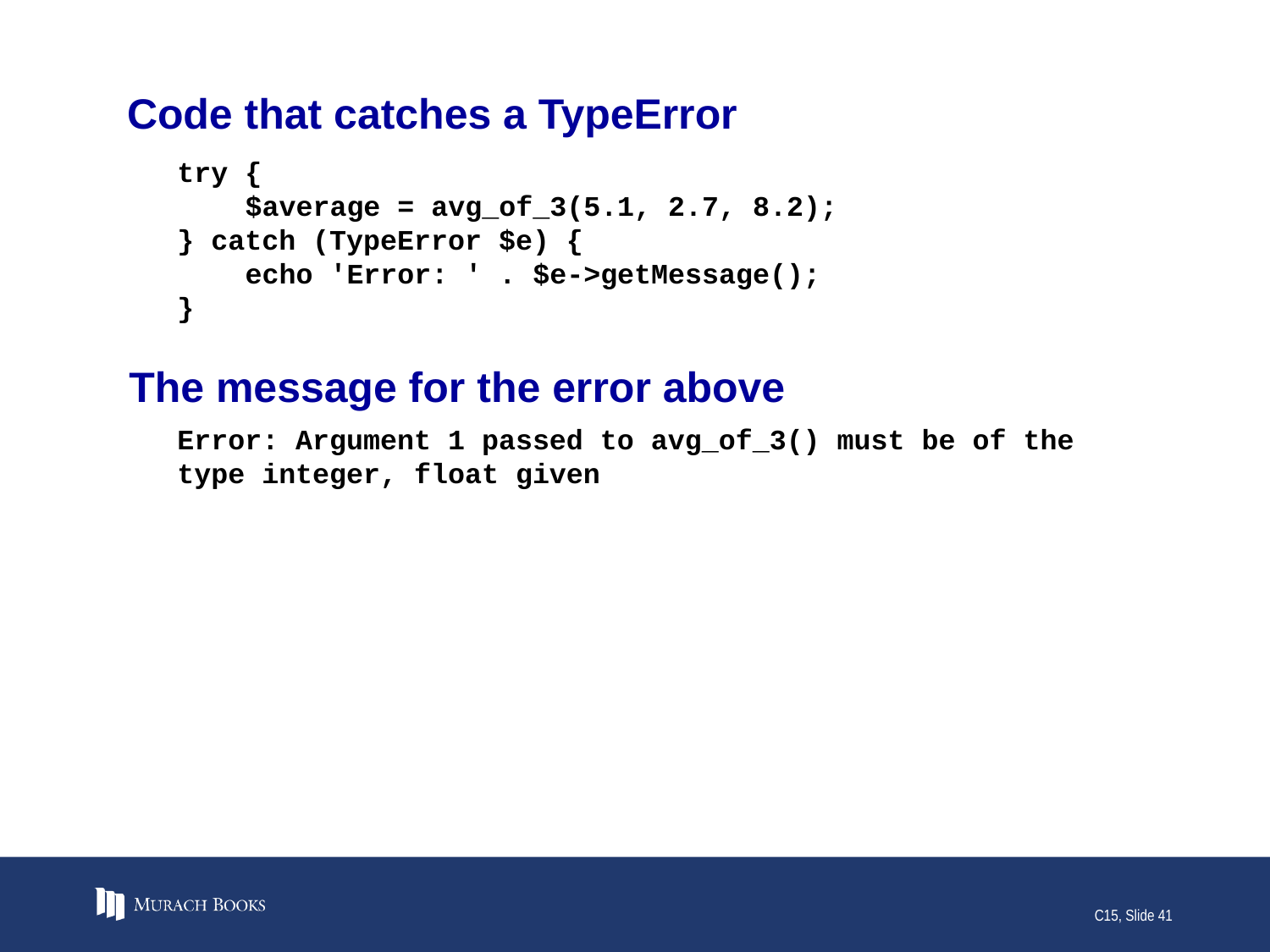

# Code that catches a TypeError
try {
    $average = avg_of_3(5.1, 2.7, 8.2);
} catch (TypeError $e) {
    echo 'Error: ' . $e->getMessage();
}
The message for the error above
Error: Argument 1 passed to avg_of_3() must be of the type integer, float given

C15, Slide 41